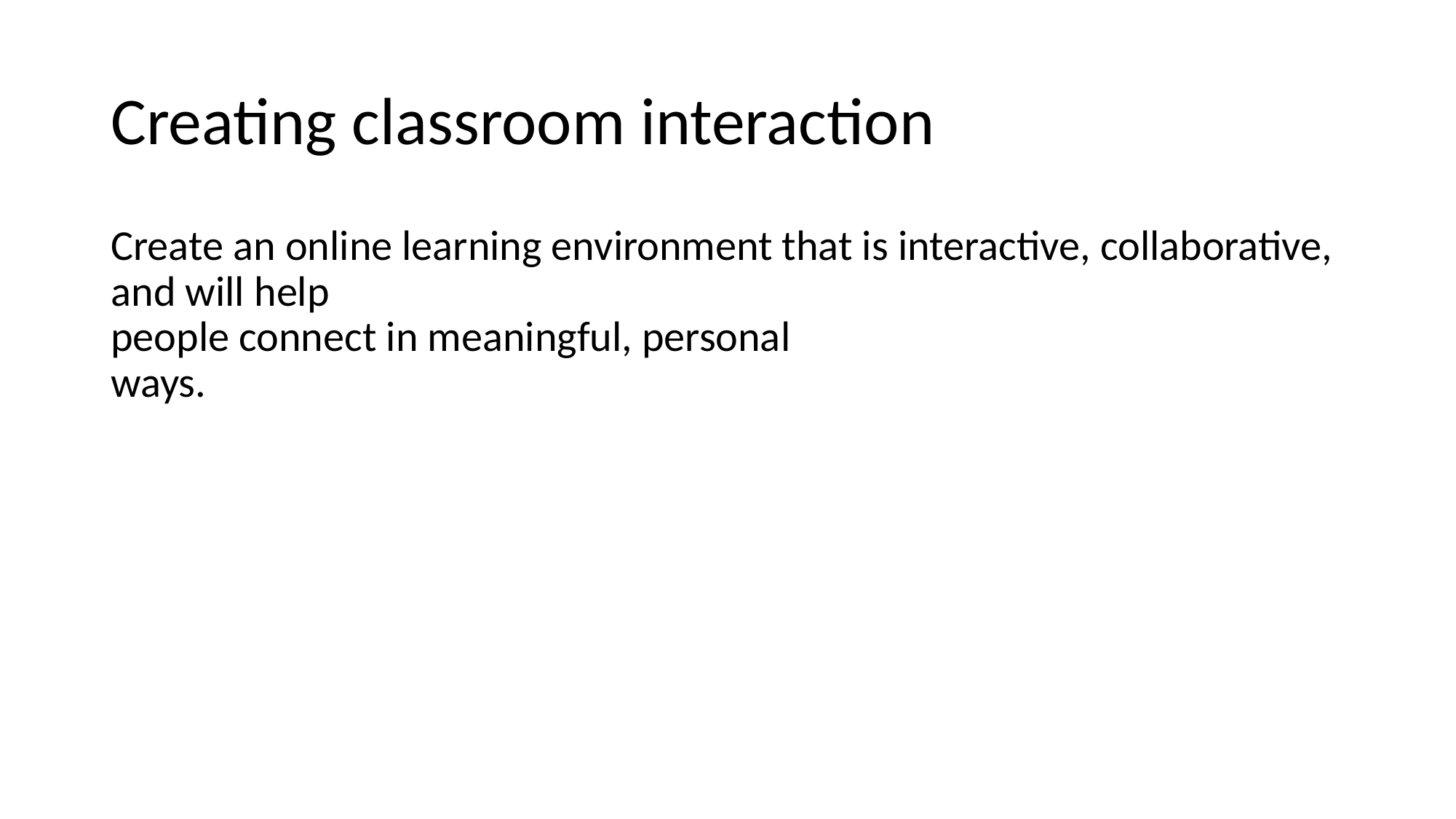

# Creating classroom interaction
Create an online learning environment that is interactive, collaborative, and will help
people connect in meaningful, personal
ways.